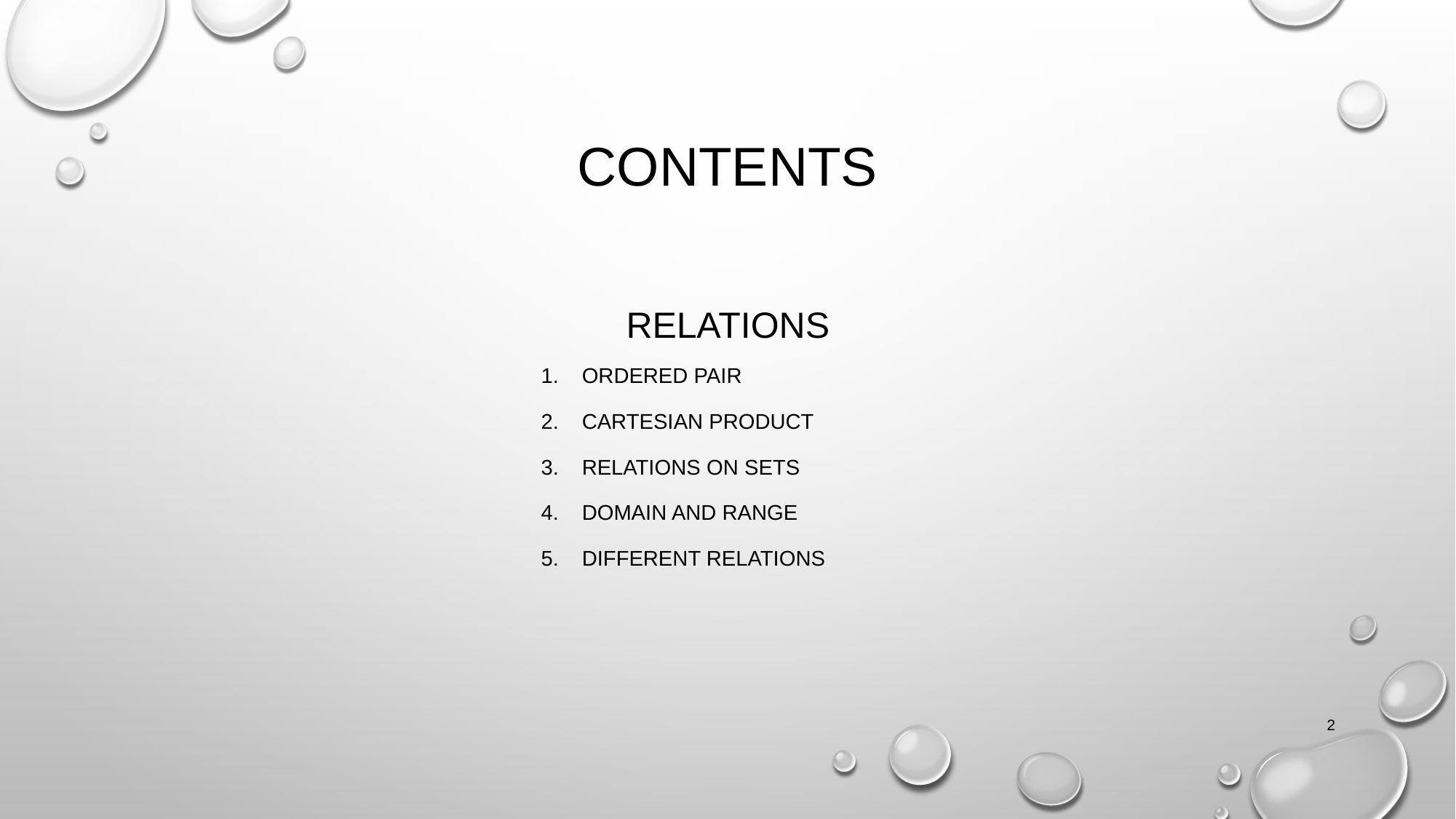

# Contents
relations
Ordered pair
Cartesian Product
Relations on Sets
Domain and Range
Different Relations

2